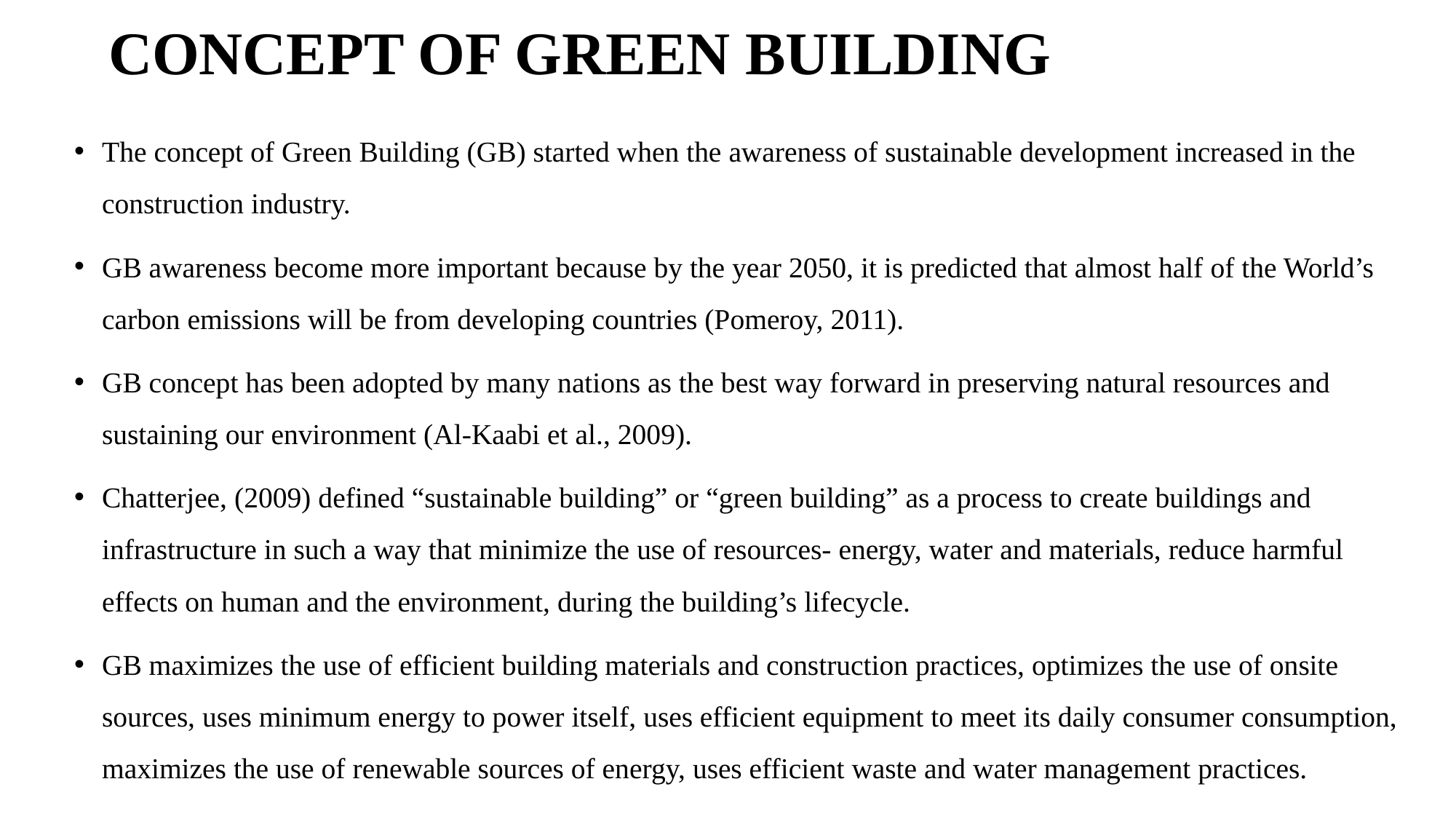

# CONCEPT OF GREEN BUILDING
The concept of Green Building (GB) started when the awareness of sustainable development increased in the construction industry.
GB awareness become more important because by the year 2050, it is predicted that almost half of the World’s carbon emissions will be from developing countries (Pomeroy, 2011).
GB concept has been adopted by many nations as the best way forward in preserving natural resources and sustaining our environment (Al-Kaabi et al., 2009).
Chatterjee, (2009) defined “sustainable building” or “green building” as a process to create buildings and infrastructure in such a way that minimize the use of resources- energy, water and materials, reduce harmful effects on human and the environment, during the building’s lifecycle.
GB maximizes the use of efficient building materials and construction practices, optimizes the use of onsite sources, uses minimum energy to power itself, uses efficient equipment to meet its daily consumer consumption, maximizes the use of renewable sources of energy, uses efficient waste and water management practices.